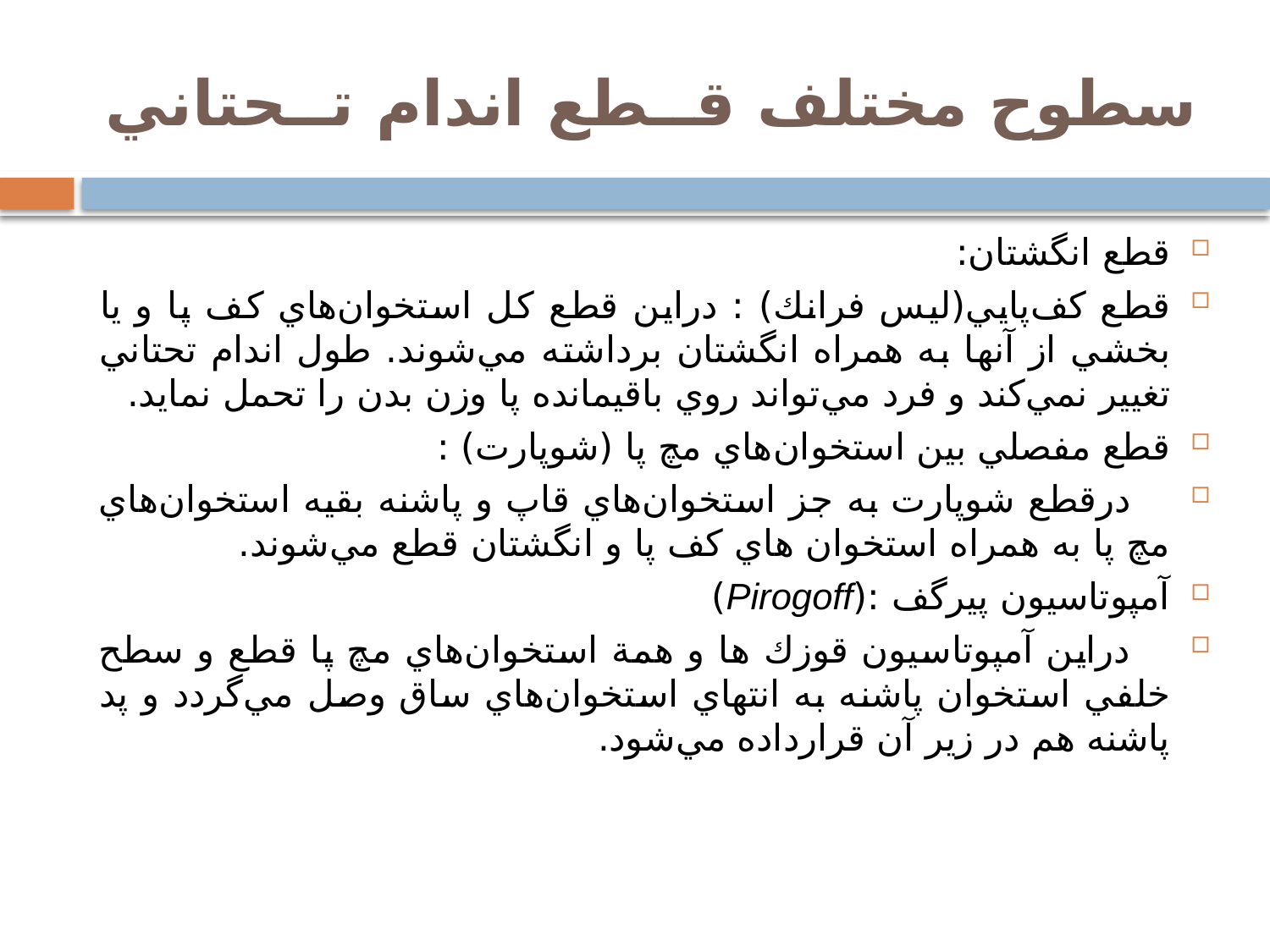

# سطوح مختلف قــطع اندام تــحتاني
قطع انگشتان:
قطع كف‌پايي(ليس فرانك) : دراين قطع كل استخوان‌هاي كف پا و يا بخشي از آنها به همراه انگشتان برداشته مي‌شوند. طول اندام تحتاني تغيير نمي‌‌كند و فرد مي‌تواند روي باقيمانده پا وزن بدن را تحمل نمايد.
قطع مفصلي بين استخوان‌هاي مچ پا (شوپارت) :
   درقطع شوپارت به جز استخوان‌هاي قاپ و پاشنه بقيه استخوان‌هاي مچ پا به همراه استخوان هاي كف پا و انگشتان قطع مي‌شوند.
آمپوتاسيون پيرگف :(Pirogoff)
   دراين آمپوتاسيون قوزك ها و همة استخوان‌هاي مچ پا قطع و سطح خلفي استخوان پاشنه به انتهاي استخوان‌هاي ساق وصل مي‌گردد و پد پاشنه هم در زير آن قرارداده مي‌شود.